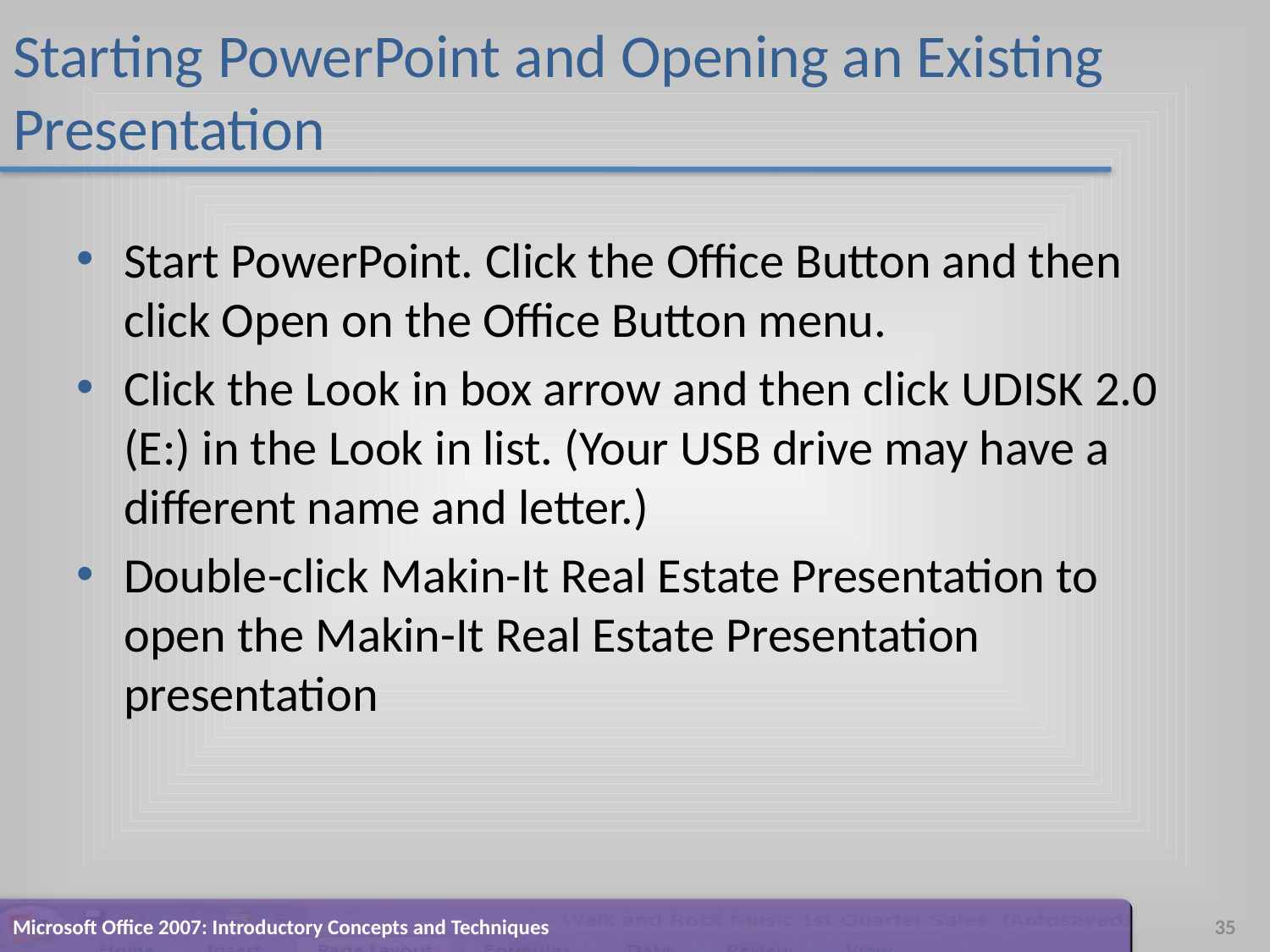

# Starting PowerPoint and Opening an Existing Presentation
Start PowerPoint. Click the Office Button and then click Open on the Office Button menu.
Click the Look in box arrow and then click UDISK 2.0 (E:) in the Look in list. (Your USB drive may have a different name and letter.)
Double-click Makin-It Real Estate Presentation to open the Makin-It Real Estate Presentation presentation
Microsoft Office 2007: Introductory Concepts and Techniques
35